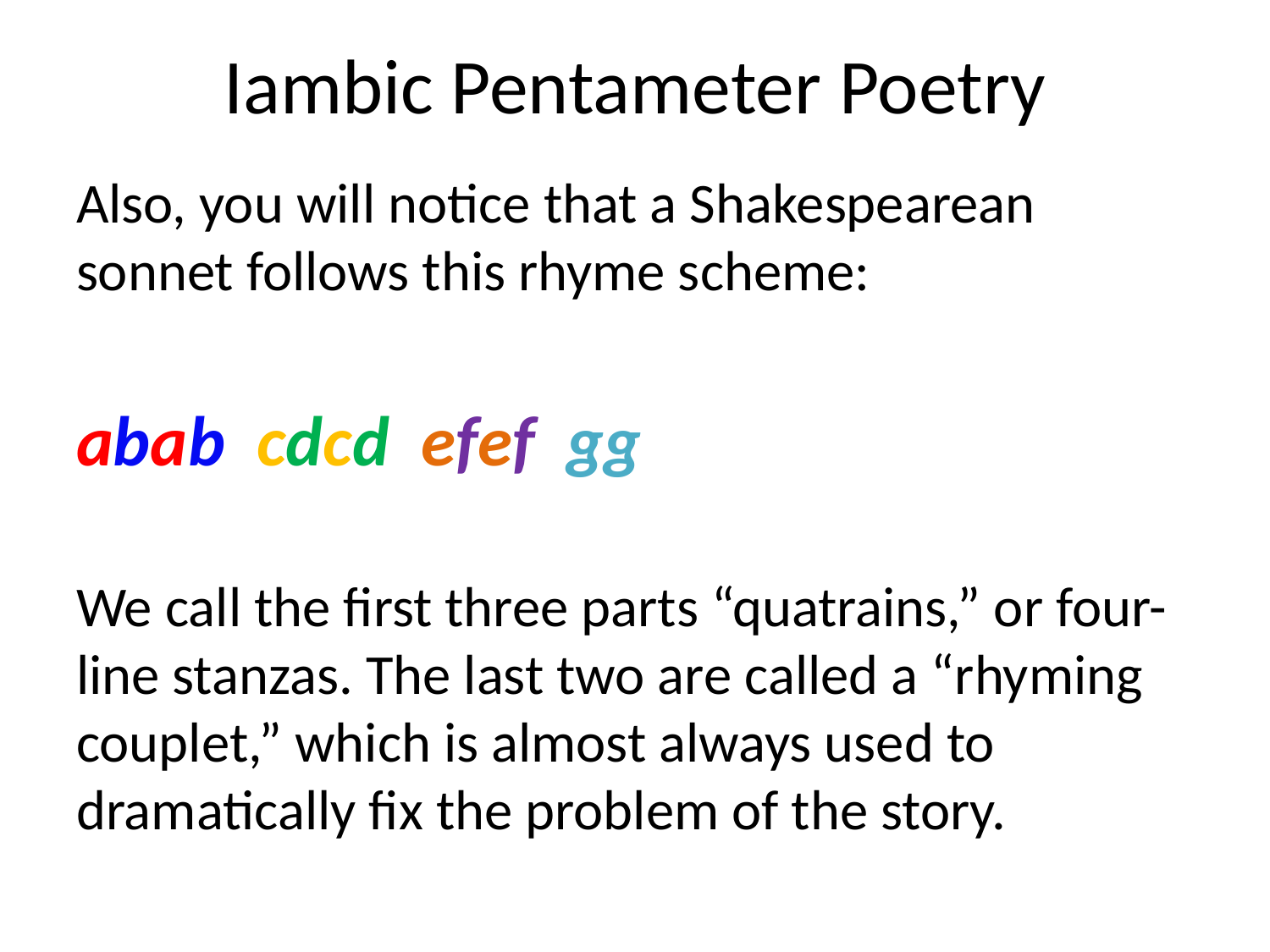

# Iambic Pentameter Poetry
Also, you will notice that a Shakespearean sonnet follows this rhyme scheme:

abab  cdcd  efef  gg

We call the first three parts “quatrains,” or four-line stanzas. The last two are called a “rhyming couplet,” which is almost always used to dramatically fix the problem of the story.